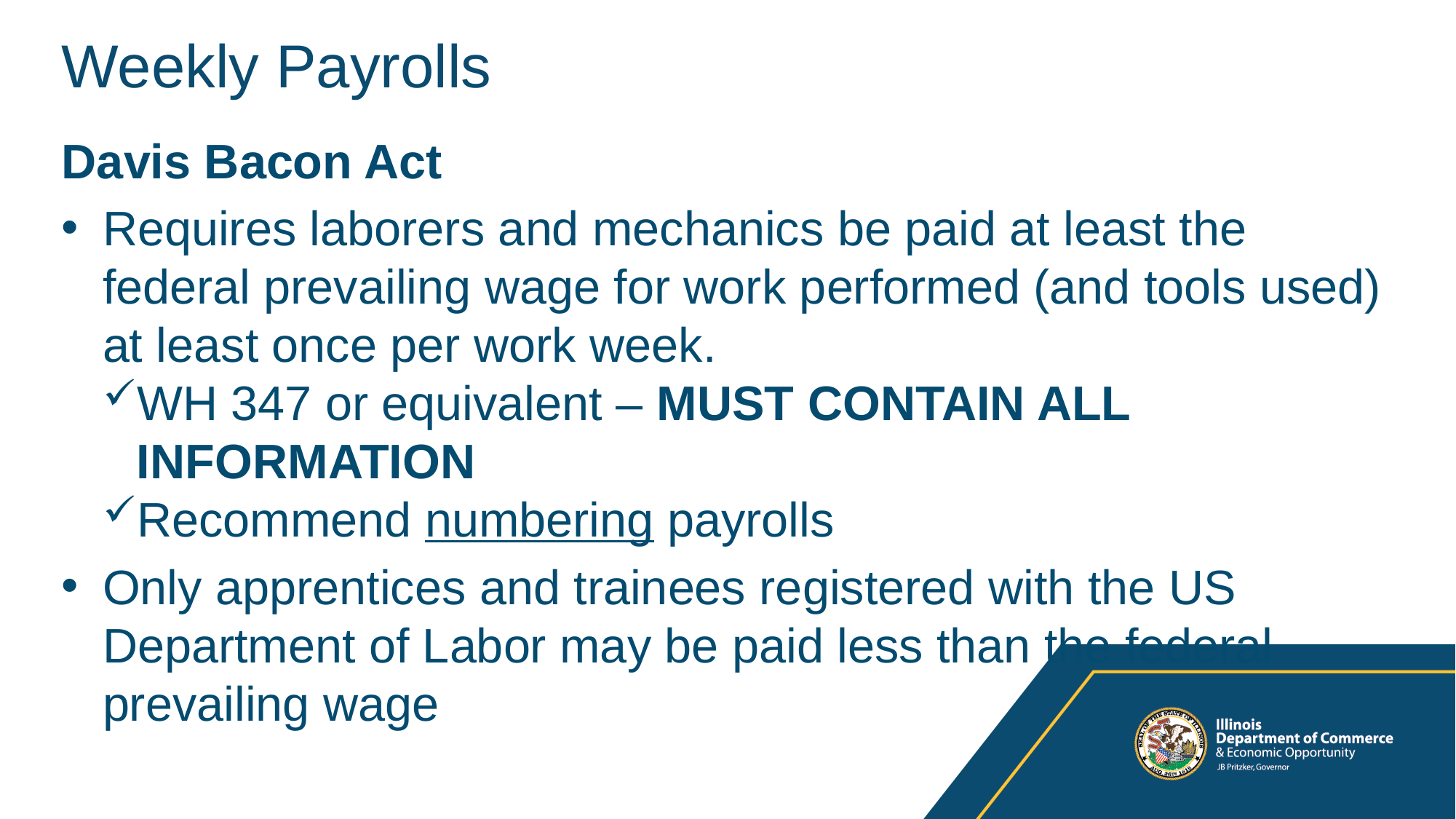

# Weekly Payrolls
Davis Bacon Act
Requires laborers and mechanics be paid at least the federal prevailing wage for work performed (and tools used) at least once per work week.
WH 347 or equivalent – MUST CONTAIN ALL INFORMATION
Recommend numbering payrolls
Only apprentices and trainees registered with the US Department of Labor may be paid less than the federal prevailing wage